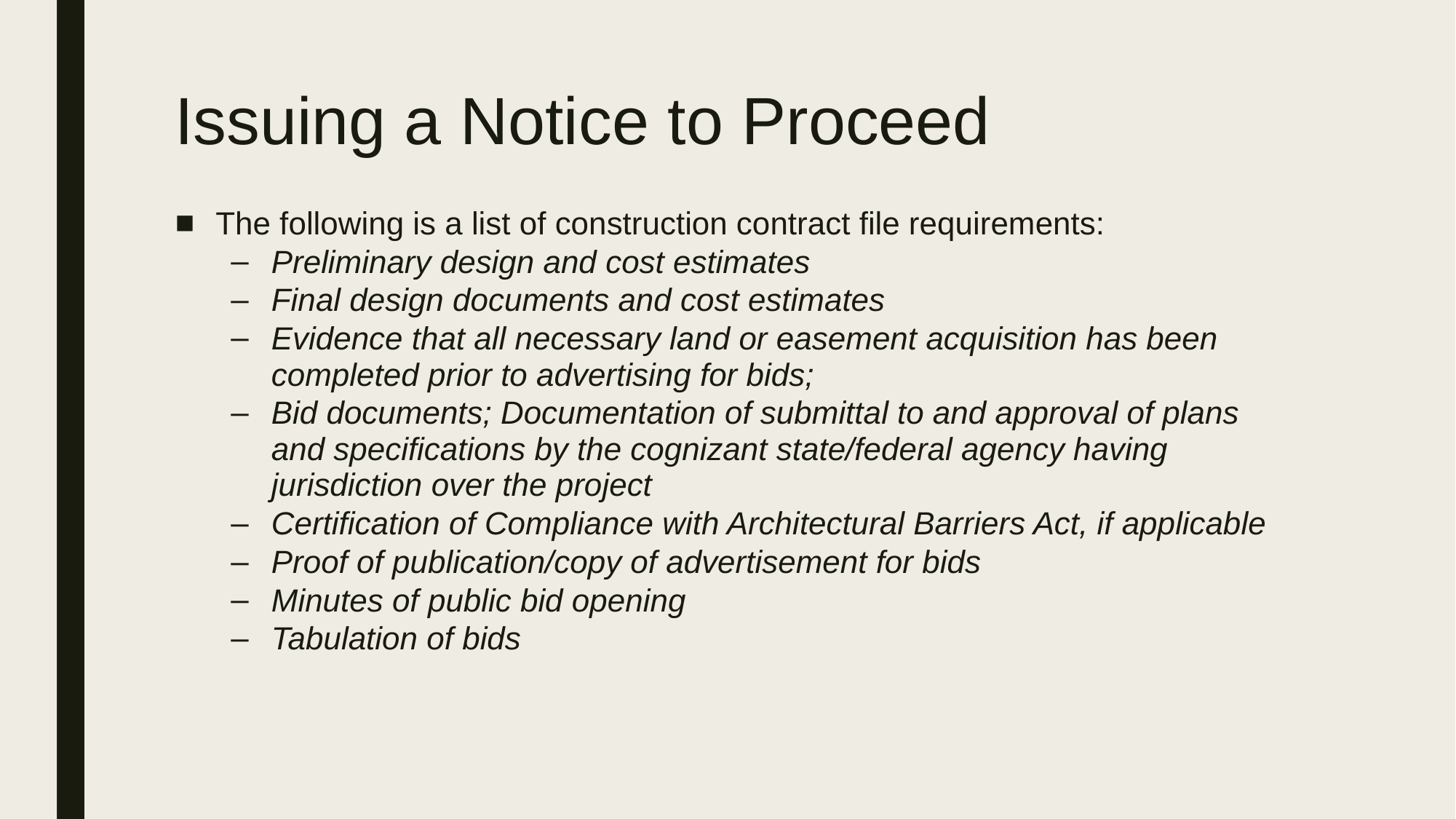

# Issuing a Notice to Proceed
The following is a list of construction contract file requirements:
Preliminary design and cost estimates
Final design documents and cost estimates
Evidence that all necessary land or easement acquisition has been completed prior to advertising for bids;
Bid documents; Documentation of submittal to and approval of plans and specifications by the cognizant state/federal agency having jurisdiction over the project
Certification of Compliance with Architectural Barriers Act, if applicable
Proof of publication/copy of advertisement for bids
Minutes of public bid opening
Tabulation of bids